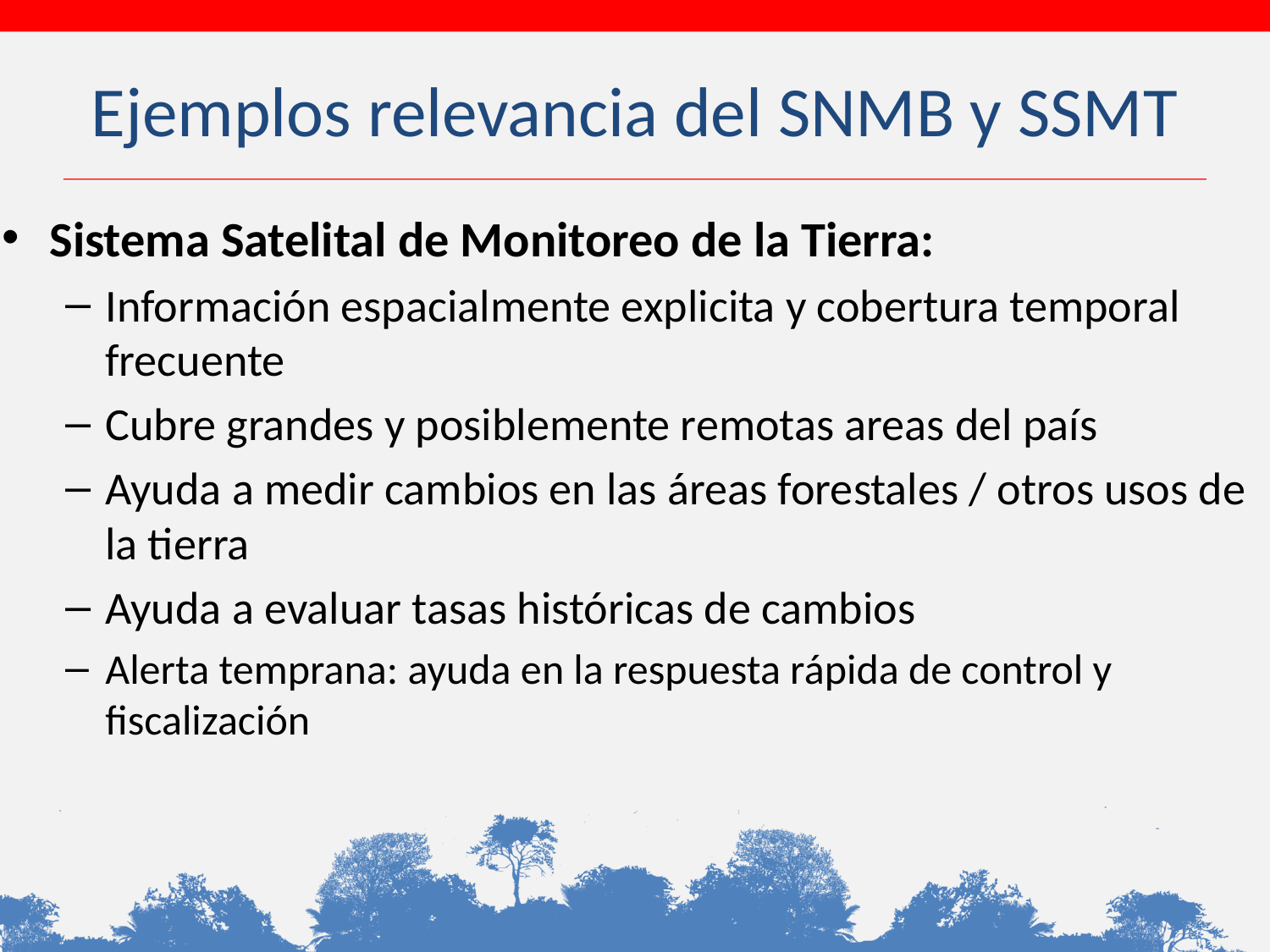

# Ejemplos relevancia del SNMB y SSMT
Sistema Satelital de Monitoreo de la Tierra:
Información espacialmente explicita y cobertura temporal frecuente
Cubre grandes y posiblemente remotas areas del país
Ayuda a medir cambios en las áreas forestales / otros usos de la tierra
Ayuda a evaluar tasas históricas de cambios
Alerta temprana: ayuda en la respuesta rápida de control y fiscalización